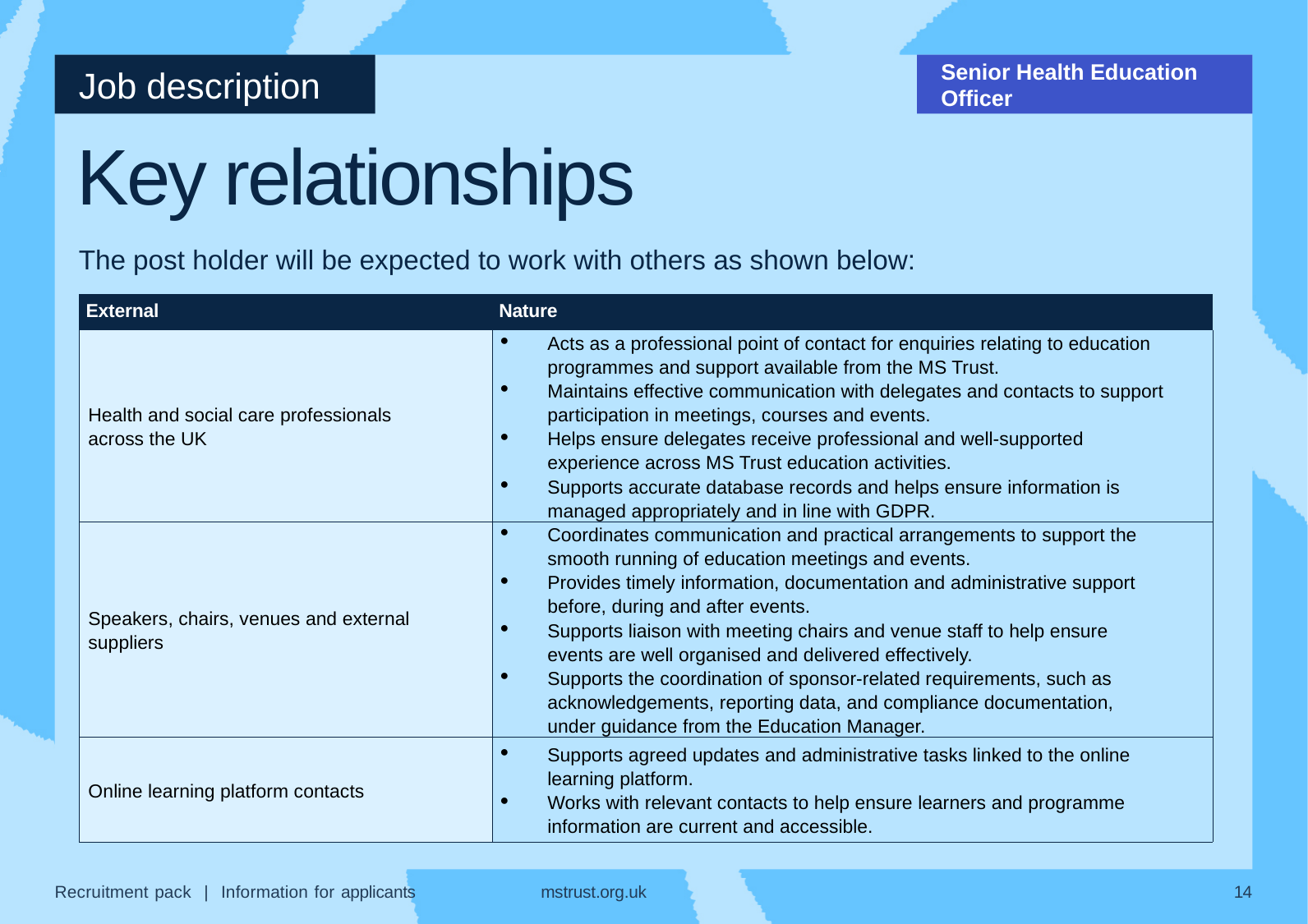

Senior Health Education Officer
# Key relationships
The post holder will be expected to work with others as shown below:
| External | Nature |
| --- | --- |
| Health and social care professionals across the UK | Acts as a professional point of contact for enquiries relating to education programmes and support available from the MS Trust. Maintains effective communication with delegates and contacts to support participation in meetings, courses and events. Helps ensure delegates receive professional and well-supported experience across MS Trust education activities. Supports accurate database records and helps ensure information is managed appropriately and in line with GDPR. |
| Speakers, chairs, venues and external suppliers | Coordinates communication and practical arrangements to support the smooth running of education meetings and events. Provides timely information, documentation and administrative support before, during and after events. Supports liaison with meeting chairs and venue staff to help ensure events are well organised and delivered effectively. Supports the coordination of sponsor-related requirements, such as acknowledgements, reporting data, and compliance documentation, under guidance from the Education Manager. |
| Online learning platform contacts | Supports agreed updates and administrative tasks linked to the online learning platform. Works with relevant contacts to help ensure learners and programme information are current and accessible. |
Recruitment pack | Information for applicants
mstrust.org.uk
14